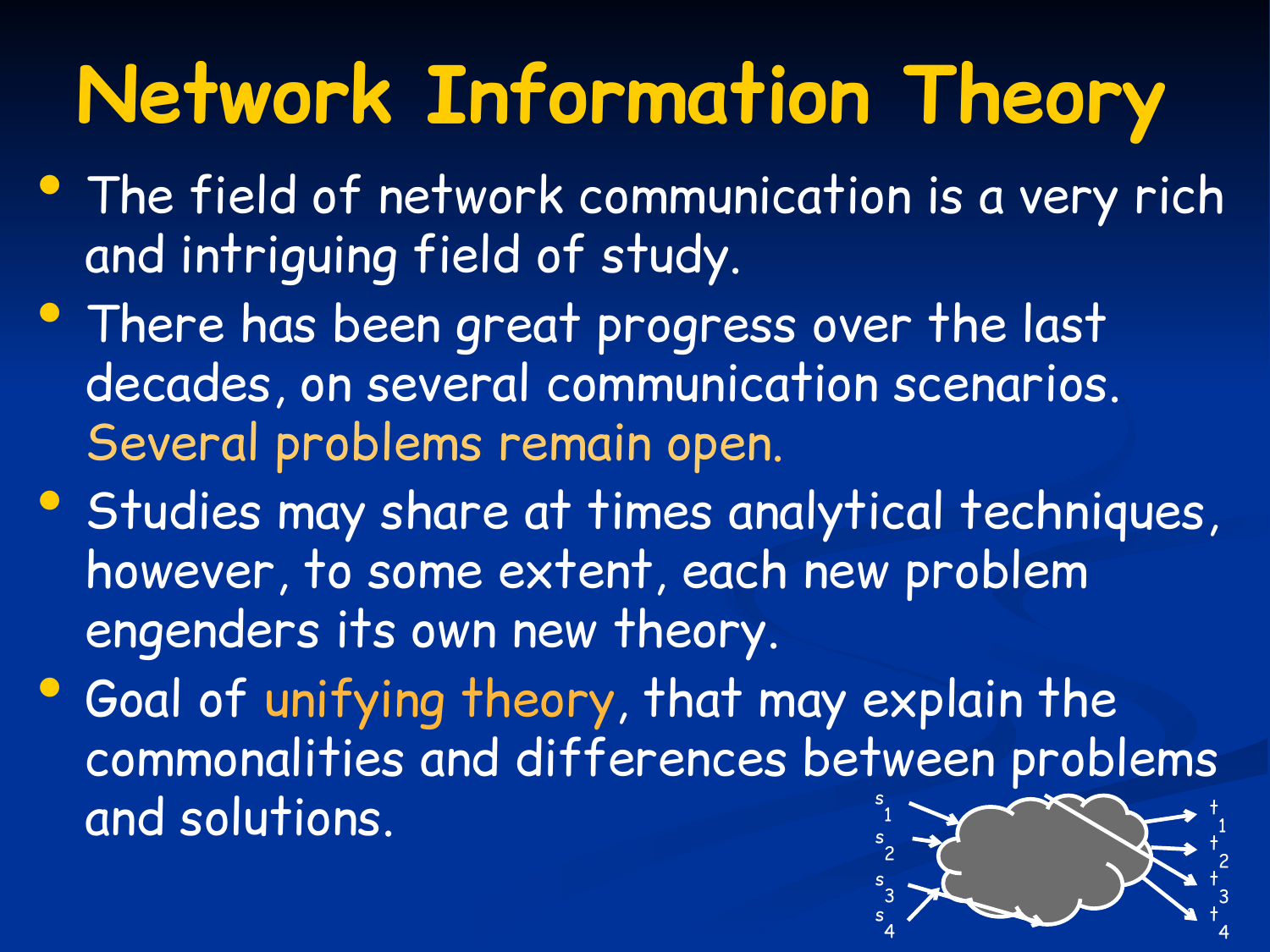

# Network Information Theory
The field of network communication is a very rich and intriguing field of study.
There has been great progress over the last decades, on several communication scenarios. Several problems remain open.
Studies may share at times analytical techniques, however, to some extent, each new problem engenders its own new theory.
Goal of unifying theory, that may explain the commonalities and differences between problems and solutions.
s1
t1

s2
t2
s3
t3
s4
t4
2